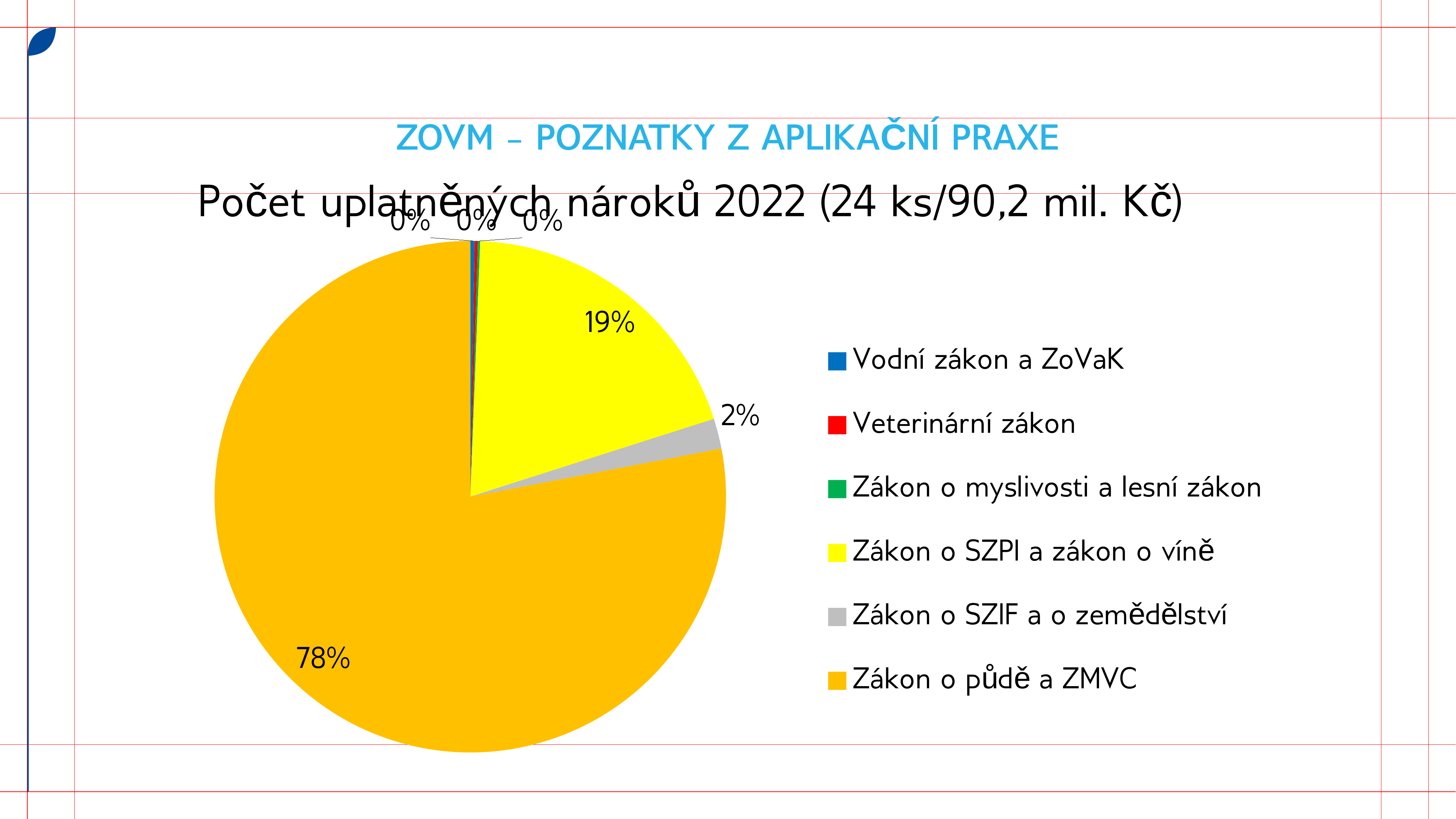

# ZOVM – poznatky z aplikační praxe

### Chart: Počet uplatněných nároků 2022 (24 ks/90,2 mil. Kč)

| Category |  |
|---|---|
| Vodní zákon a ZoVaK | 2454334.0 |
| Veterinární zákon | 1618000.0 |
| Zákon o myslivosti a lesní zákon | 1316862.0 |
| Zákon o SZPI a zákon o víně | 169728600.0 |
| Zákon o SZIF a o zemědělství | 16618214.0 |
| Zákon o půdě a ZMVC | 680402057.0 |